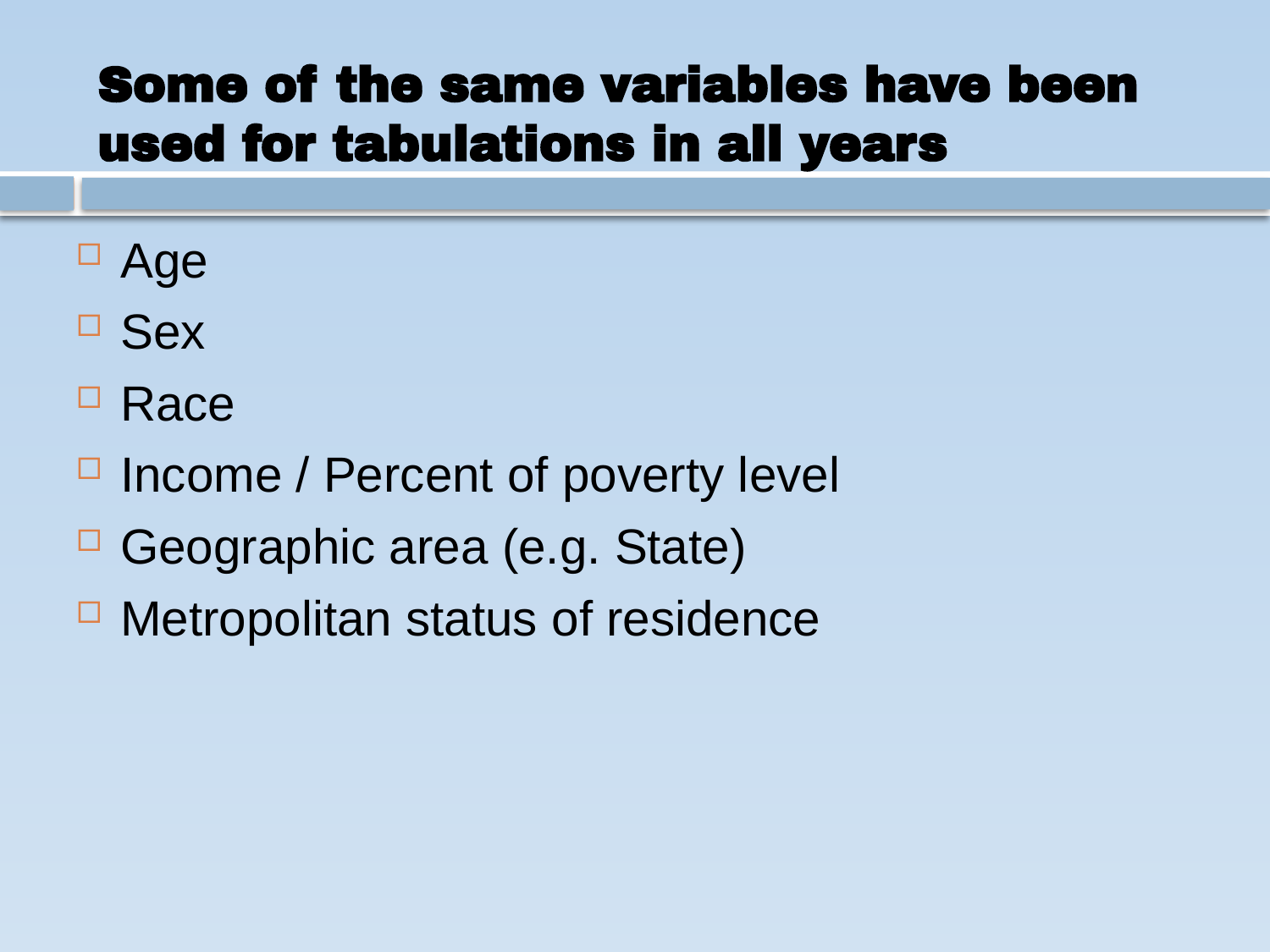

# Some of the same variables have been  used for tabulations in all years

Age
Sex
Race
Income / Percent of poverty level
Geographic area (e.g. State)
Metropolitan status of residence